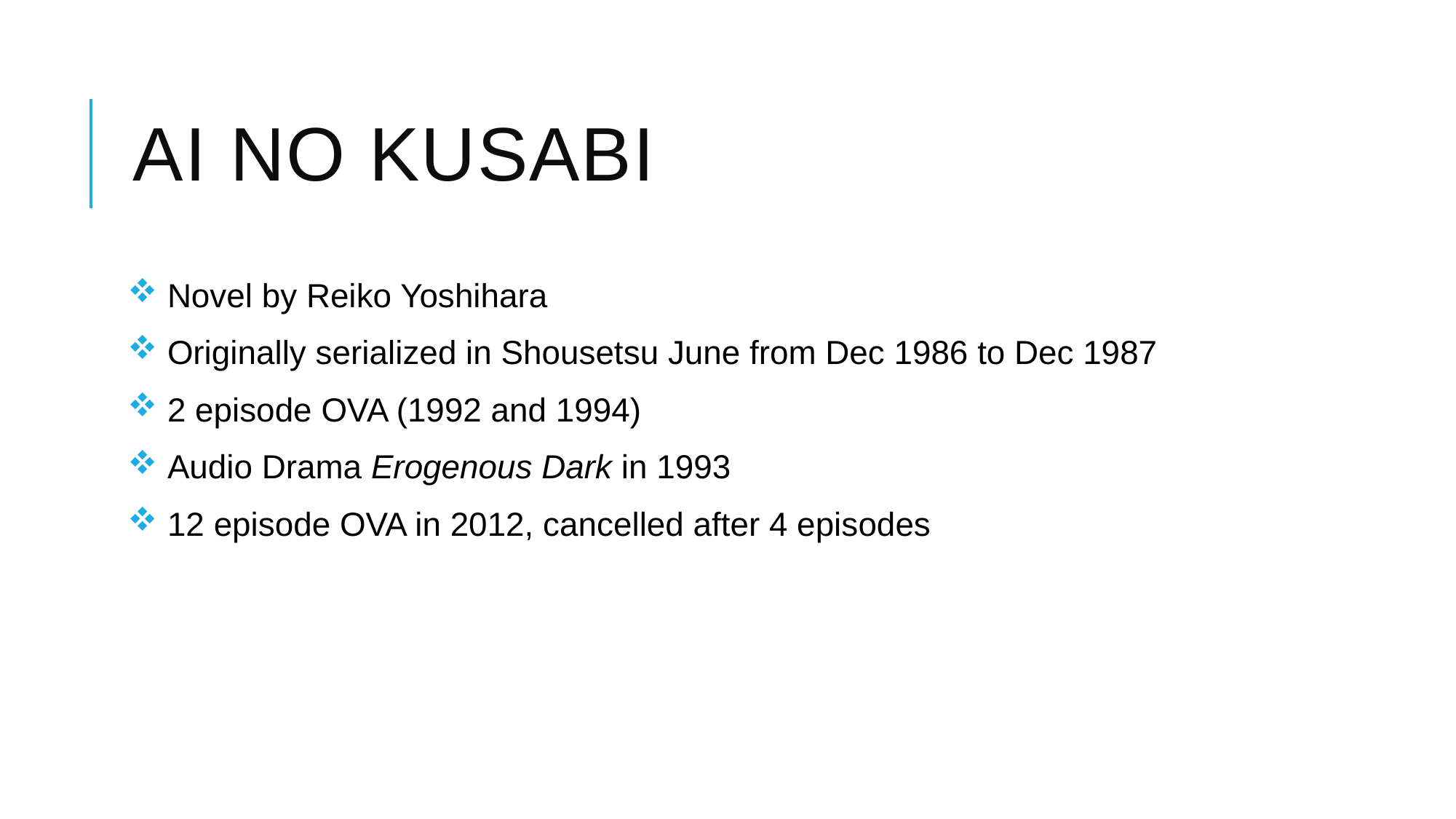

# Ai no kusabi
 Novel by Reiko Yoshihara
 Originally serialized in Shousetsu June from Dec 1986 to Dec 1987
 2 episode OVA (1992 and 1994)
 Audio Drama Erogenous Dark in 1993
 12 episode OVA in 2012, cancelled after 4 episodes